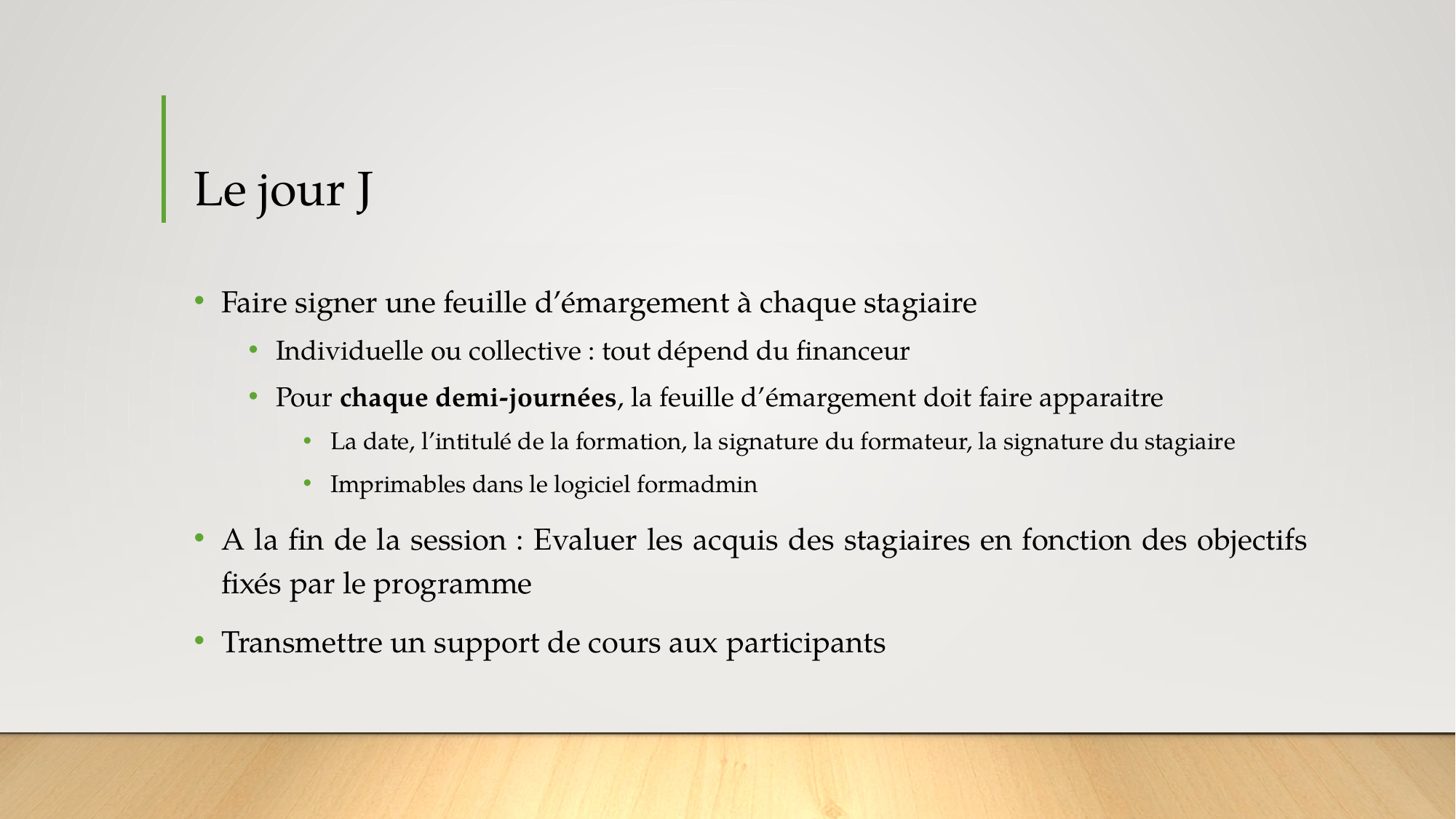

# Le jour J
Faire signer une feuille d’émargement à chaque stagiaire
Individuelle ou collective : tout dépend du financeur
Pour chaque demi-journées, la feuille d’émargement doit faire apparaitre
La date, l’intitulé de la formation, la signature du formateur, la signature du stagiaire
Imprimables dans le logiciel formadmin
A la fin de la session : Evaluer les acquis des stagiaires en fonction des objectifs fixés par le programme
Transmettre un support de cours aux participants